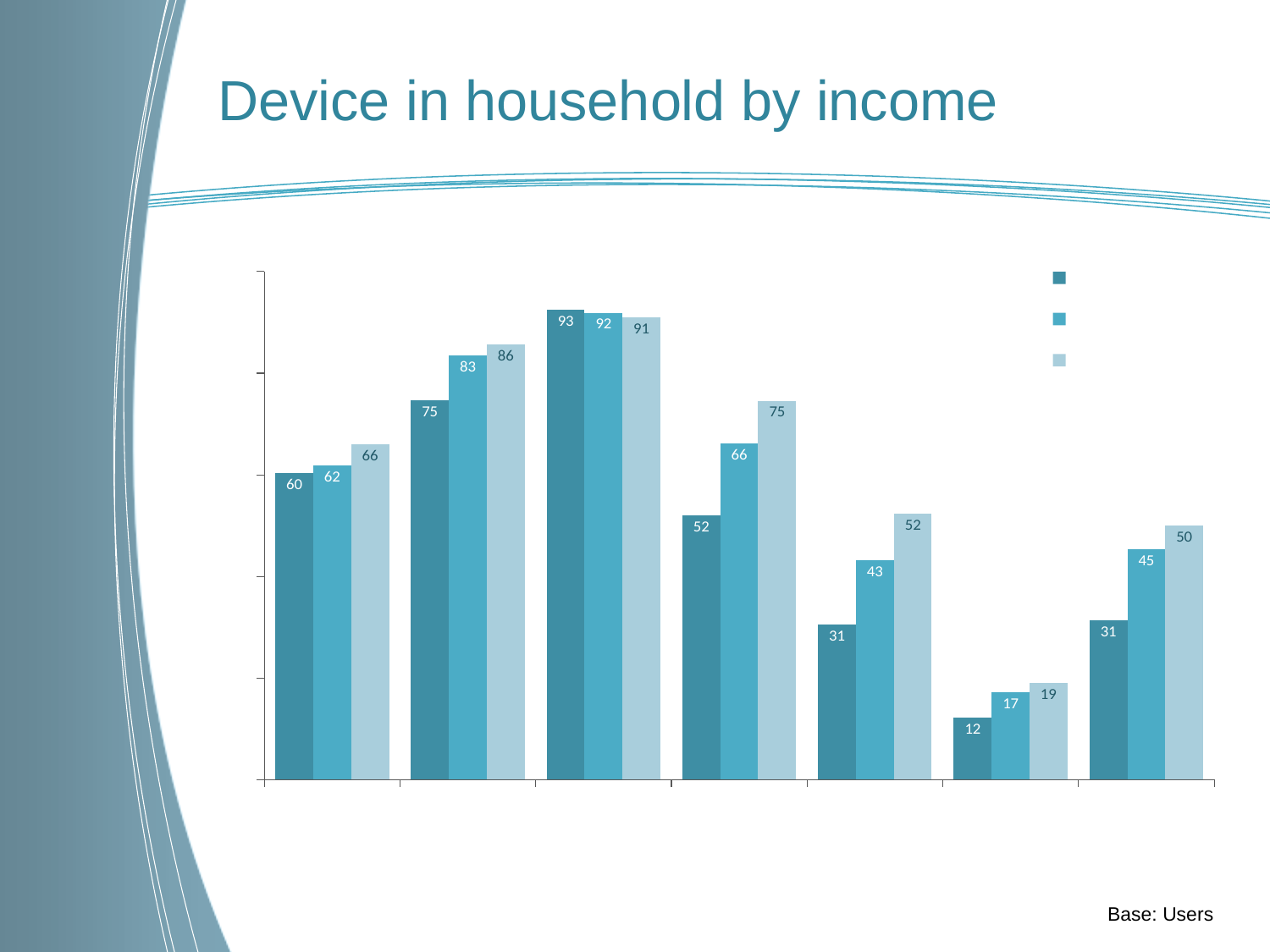

Device in household by income

### Chart

| Category | <$50k | $50k to <$100k | $100k+ |
|---|---|---|---|
| Desktop | 60.30701754385962 | 61.77024482109211 | 65.95995288574797 |
| Laptop | 74.61368653421634 | 83.4274952919021 | 85.68075117370843 |
| Mobile Phone (any) | 92.52747252747226 | 91.90207156308826 | 90.93050647820967 |
| Smartphone | 51.99115044247788 | 66.10169491525424 | 74.58628841607548 |
| Tablet | 30.53097345132743 | 43.20754716981124 | 52.29681978798588 |
| E-reader | 12.16814159292035 | 17.2348484848485 | 19.00826446280992 |
| Game console | 31.34657836644591 | 45.38606403013183 | 50.0 |
Base: Users